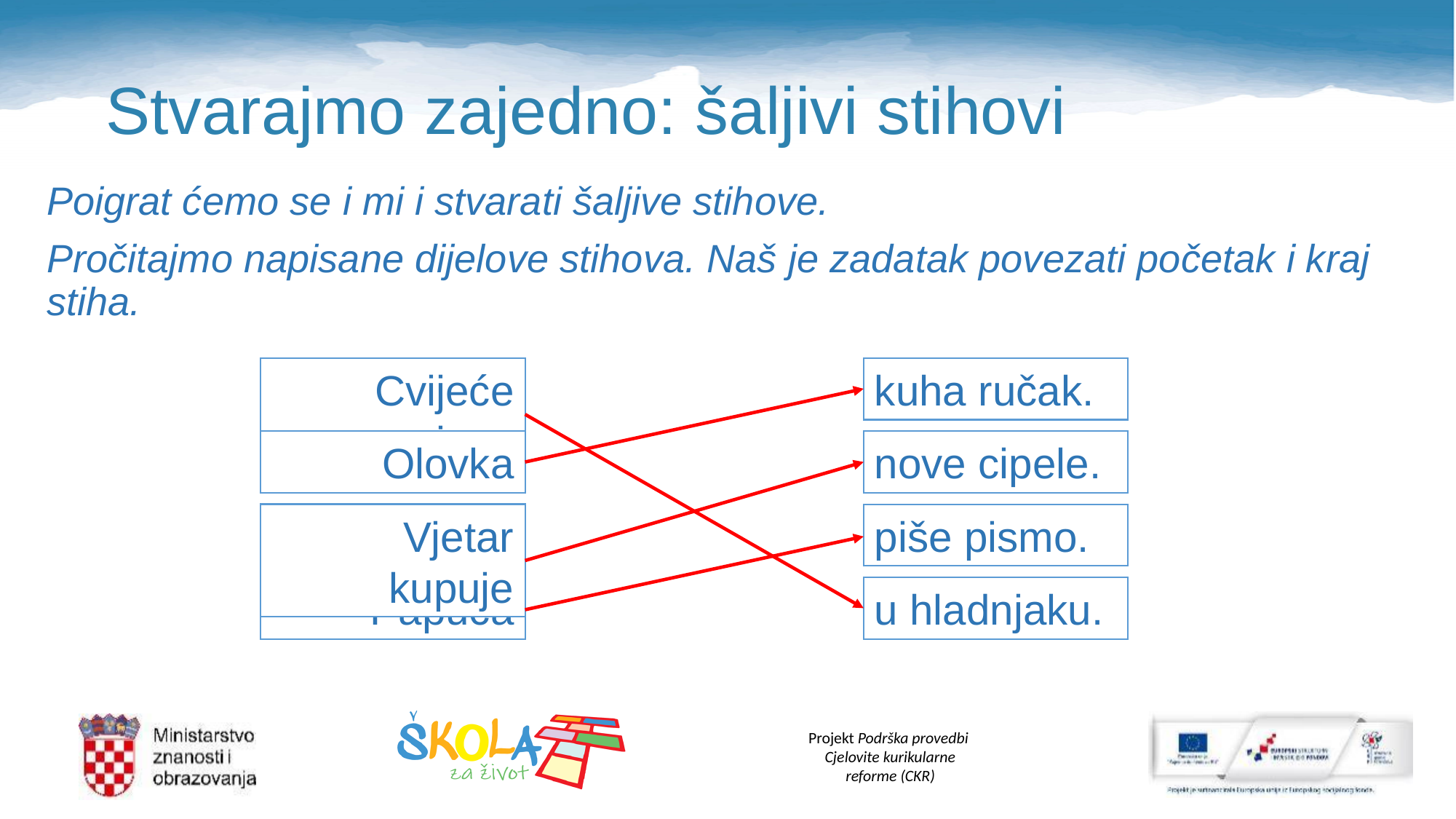

# Stvarajmo zajedno: šaljivi stihovi
Poigrat ćemo se i mi i stvarati šaljive stihove.
Pročitajmo napisane dijelove stihova. Naš je zadatak povezati početak i kraj stiha.
kuha ručak.
Cvijeće pjeva
Olovka
nove cipele.
Vjetar kupuje
piše pismo.
Papuča
u hladnjaku.